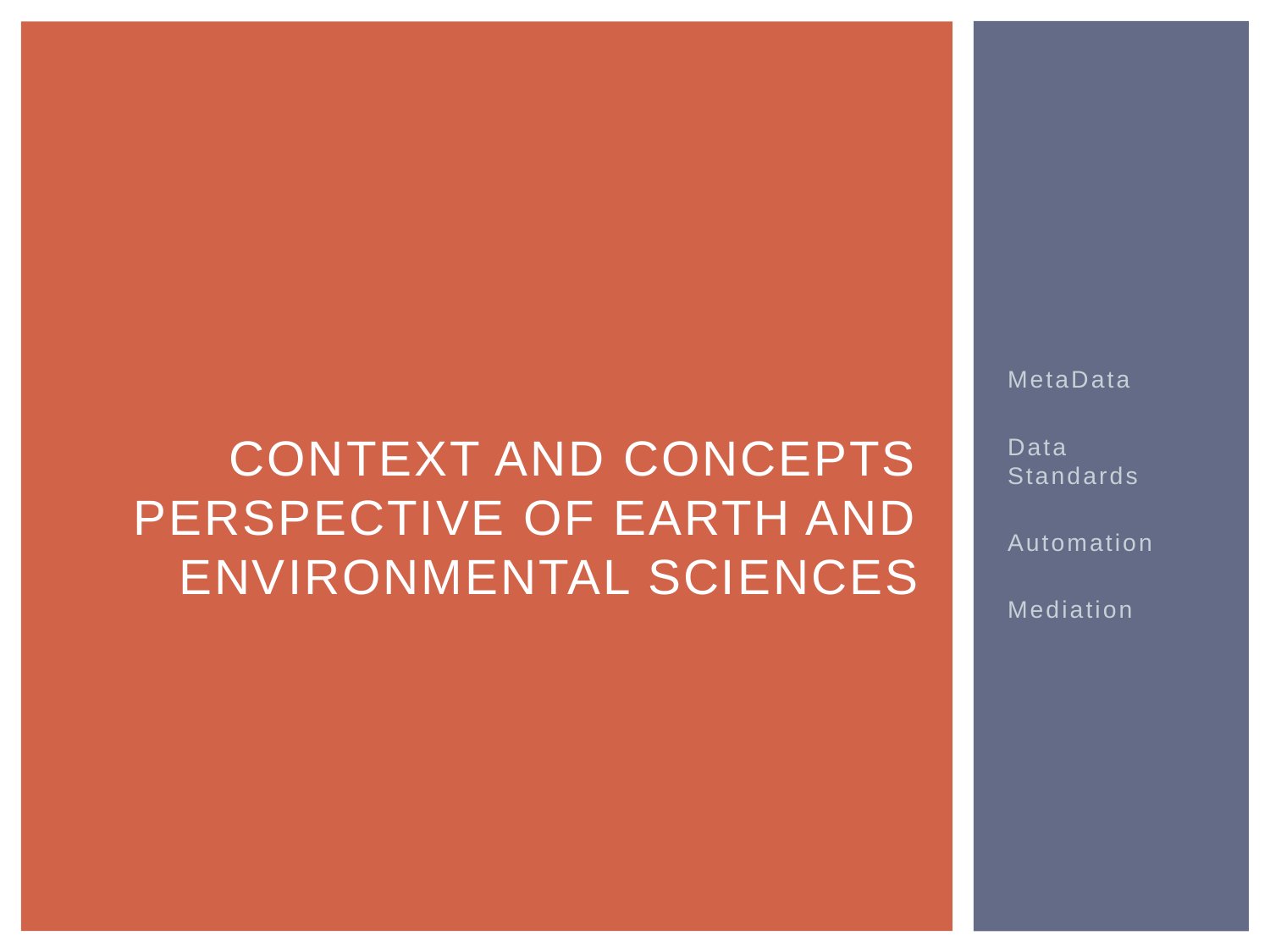

MetaData

Data Standards

Automation

Mediation
# Context and Concepts Perspective of Earth and Environmental Sciences